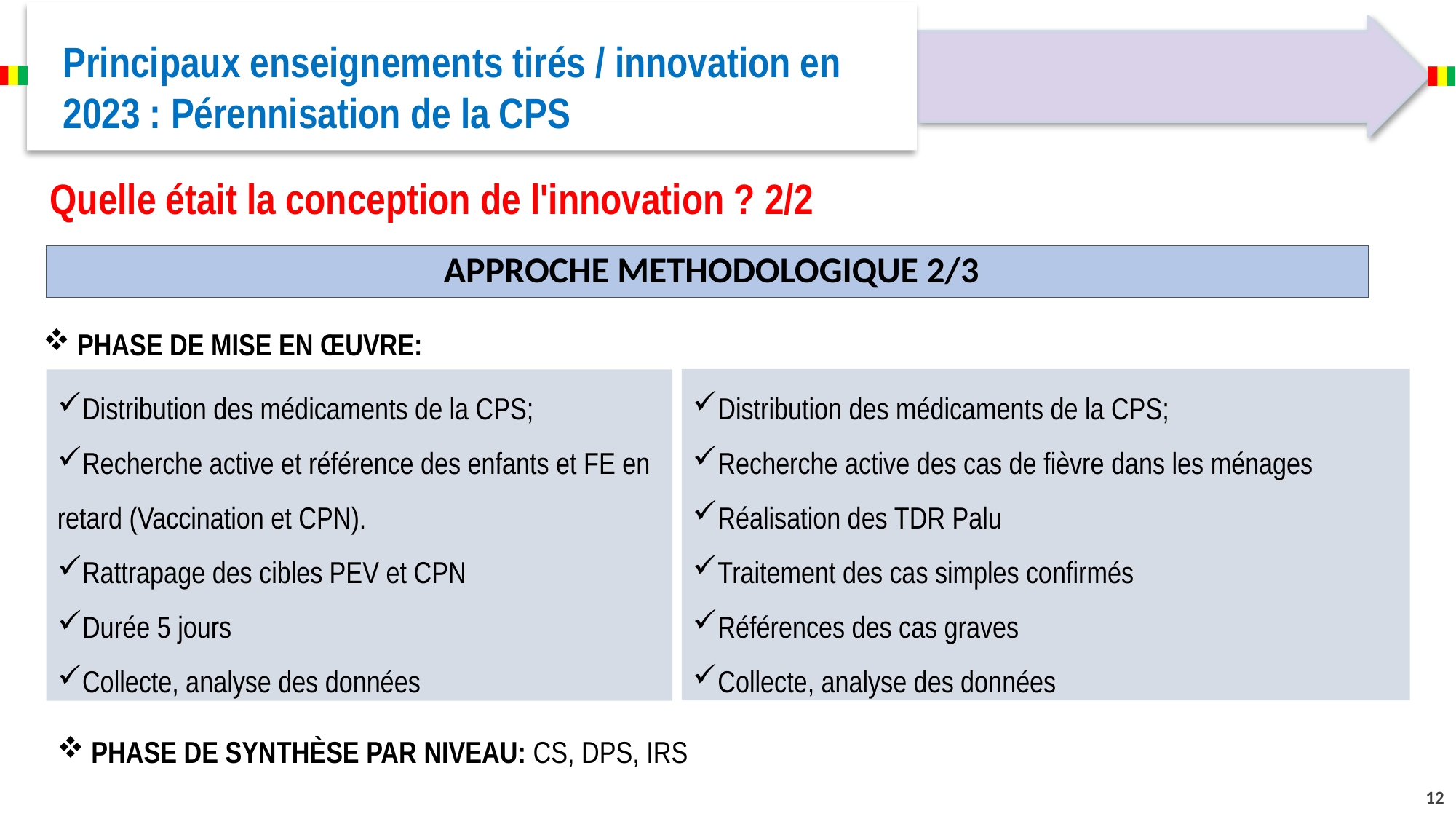

Principaux enseignements tirés / innovation en 2023 : Pérennisation de la CPS
Quelle était la conception de l'innovation ? 2/2
# APPROCHE METHODOLOGIQUE 2/3
PHASE DE MISE EN ŒUVRE:
Distribution des médicaments de la CPS;
Recherche active des cas de fièvre dans les ménages
Réalisation des TDR Palu
Traitement des cas simples confirmés
Références des cas graves
Collecte, analyse des données
Distribution des médicaments de la CPS;
Recherche active et référence des enfants et FE en retard (Vaccination et CPN).
Rattrapage des cibles PEV et CPN
Durée 5 jours
Collecte, analyse des données
PHASE DE SYNTHÈSE PAR NIVEAU: CS, DPS, IRS
12